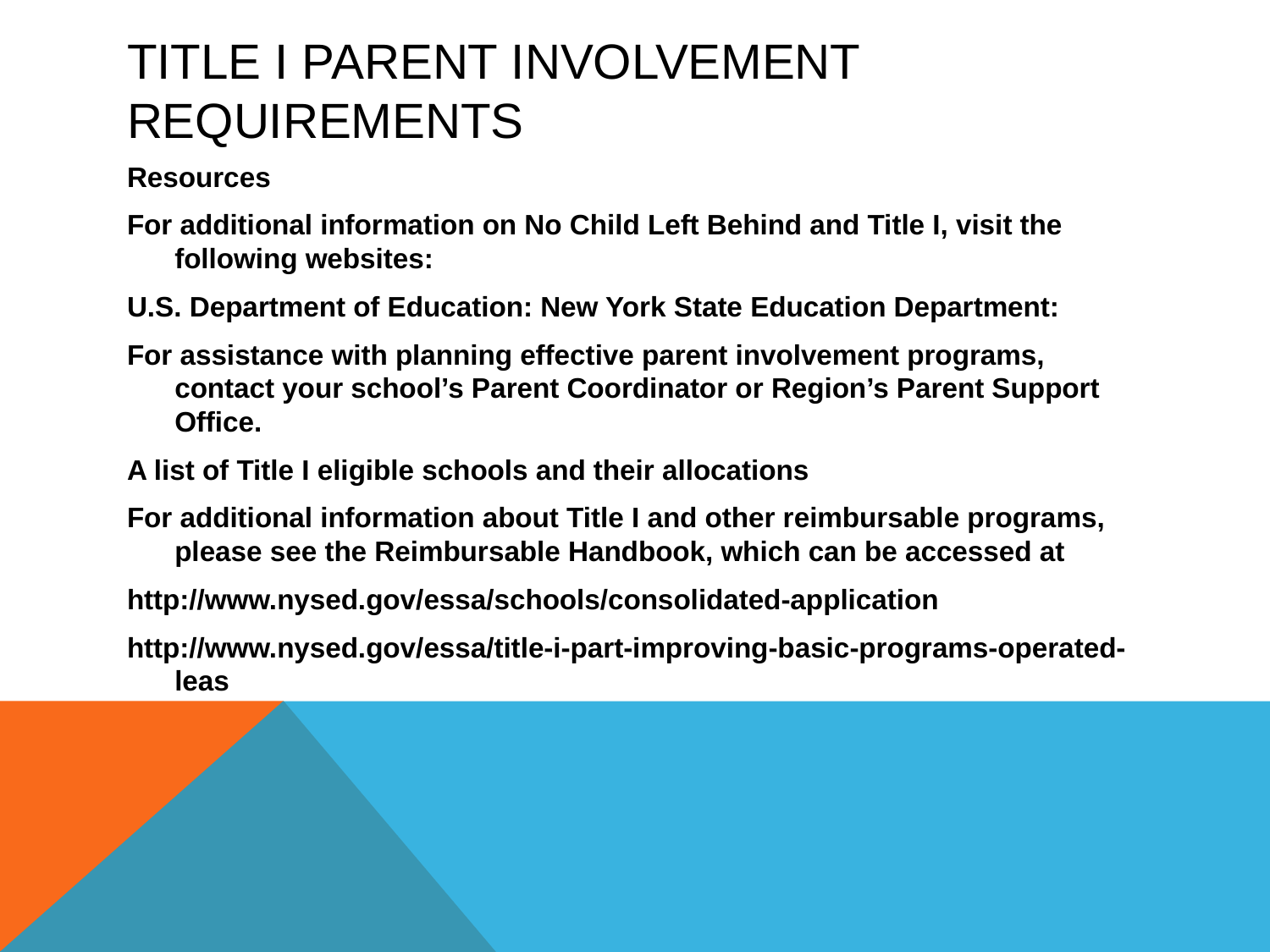

# Title I Parent Involvement Requirements
Resources
For additional information on No Child Left Behind and Title I, visit the following websites:
U.S. Department of Education: New York State Education Department:
For assistance with planning effective parent involvement programs, contact your school’s Parent Coordinator or Region’s Parent Support Office.
A list of Title I eligible schools and their allocations
For additional information about Title I and other reimbursable programs, please see the Reimbursable Handbook, which can be accessed at
http://www.nysed.gov/essa/schools/consolidated-application
http://www.nysed.gov/essa/title-i-part-improving-basic-programs-operated-leas